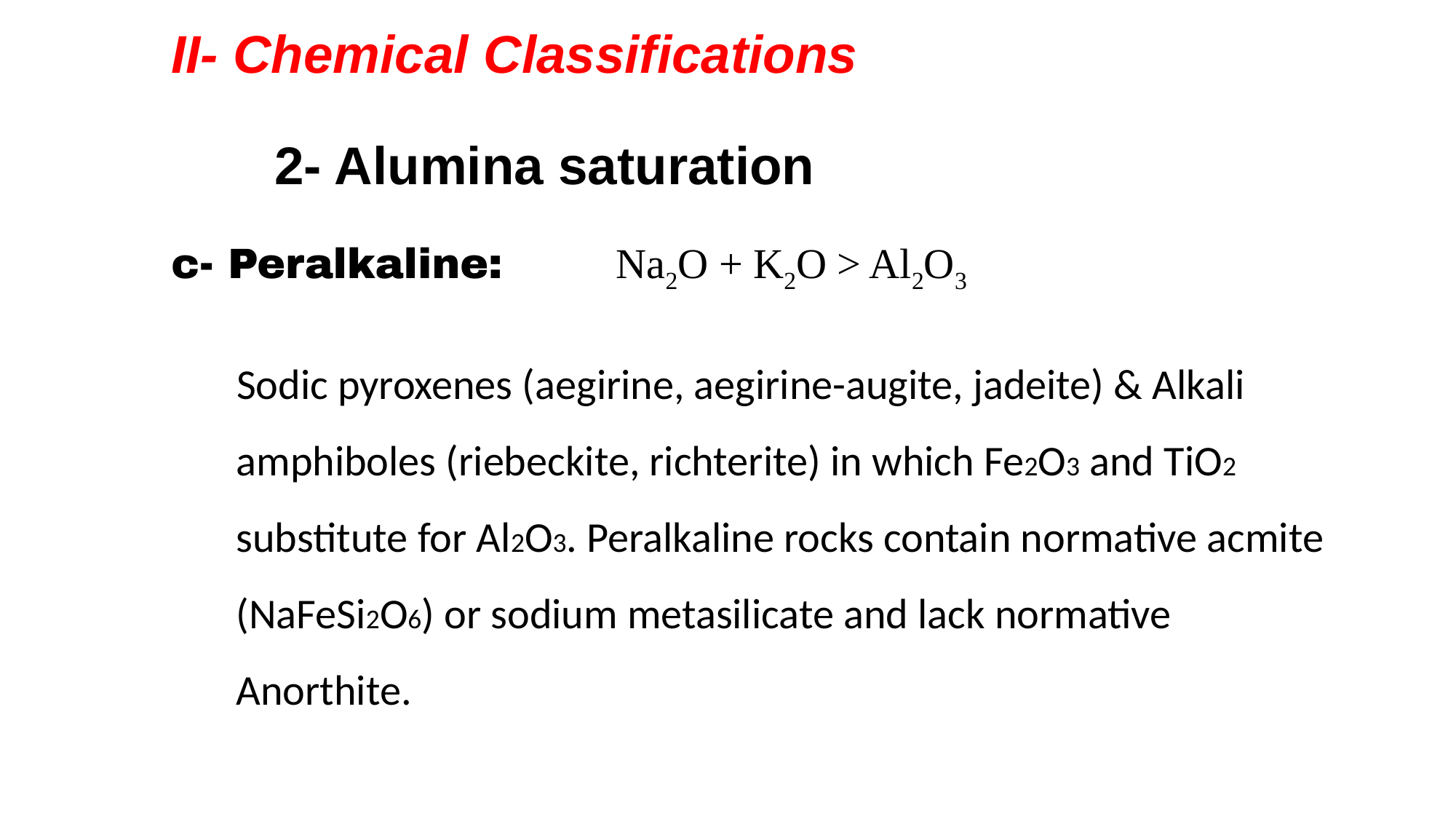

II- Chemical Classifications
# 2- Alumina saturation
c- Peralkaline:        Na2O + K2O > Al2O3
Sodic pyroxenes (aegirine, aegirine-augite, jadeite) & Alkali amphiboles (riebeckite, richterite) in which Fe2O3 and TiO2 substitute for Al2O3. Peralkaline rocks contain normative acmite (NaFeSi2O6) or sodium metasilicate and lack normative Anorthite.